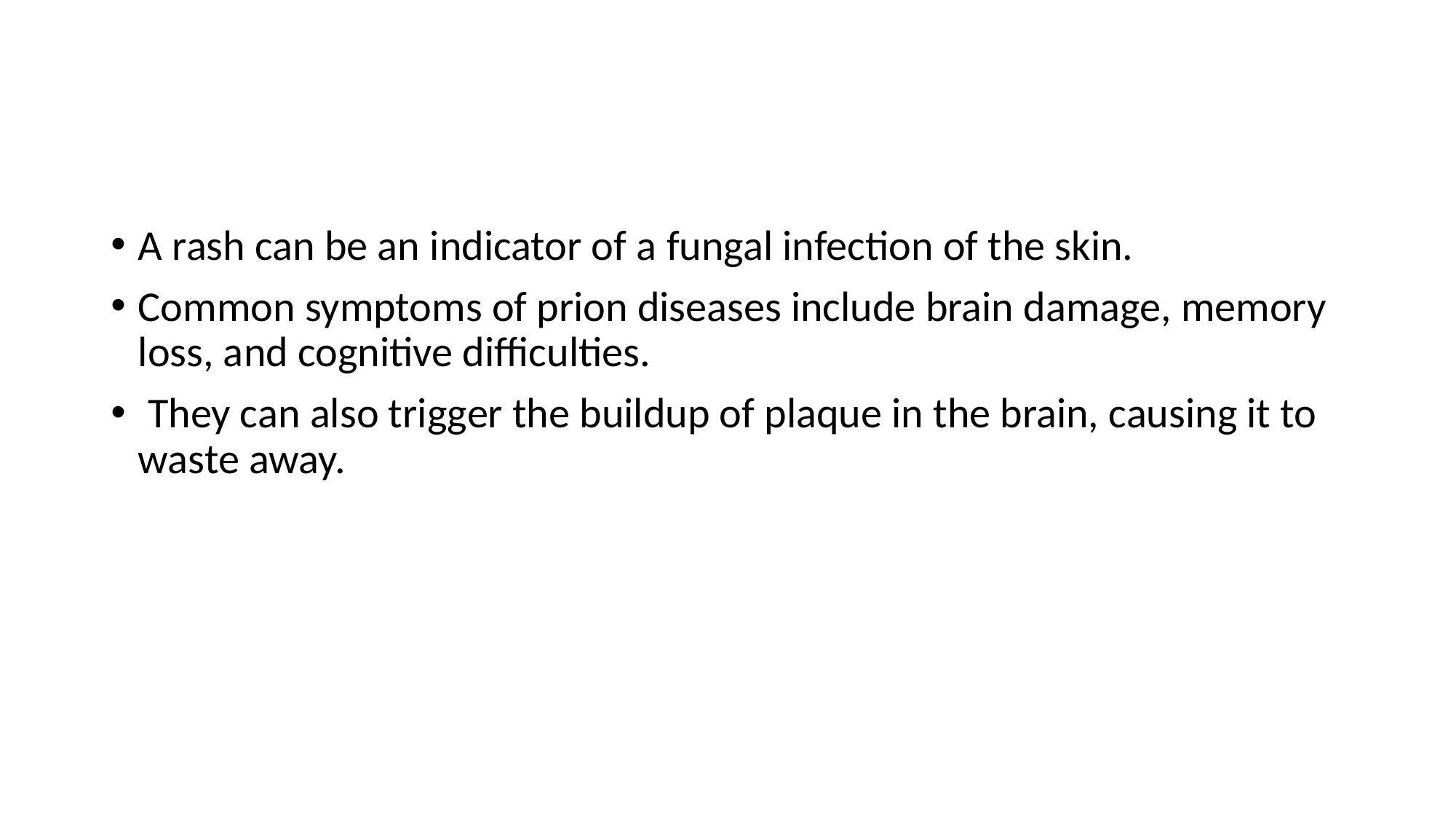

#
A rash can be an indicator of a fungal infection of the skin.
Common symptoms of prion diseases include brain damage, memory loss, and cognitive difficulties.
 They can also trigger the buildup of plaque in the brain, causing it to waste away.